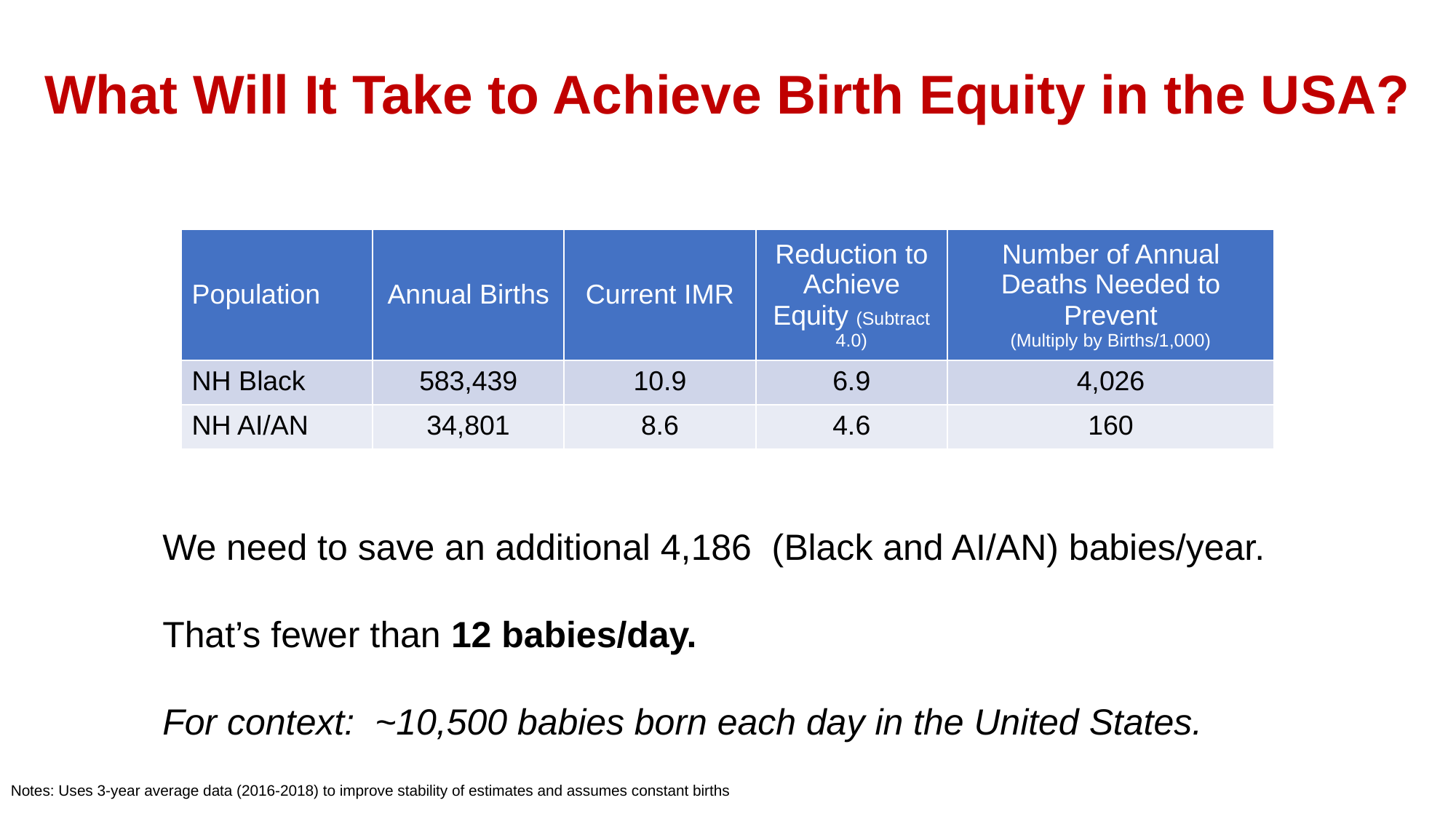

# What Will It Take to Achieve Birth Equity in the USA?
| Population | Annual Births | Current IMR | Reduction to Achieve Equity (Subtract 4.0) | Number of Annual Deaths Needed to Prevent (Multiply by Births/1,000) |
| --- | --- | --- | --- | --- |
| NH Black | 583,439 | 10.9 | 6.9 | 4,026 |
| NH AI/AN | 34,801 | 8.6 | 4.6 | 160 |
We need to save an additional 4,186  (Black and AI/AN) babies/year.

That’s fewer than 12 babies/day.

For context:  ~10,500 babies born each day in the United States.
Notes: Uses 3-year average data (2016-2018) to improve stability of estimates and assumes constant births
26